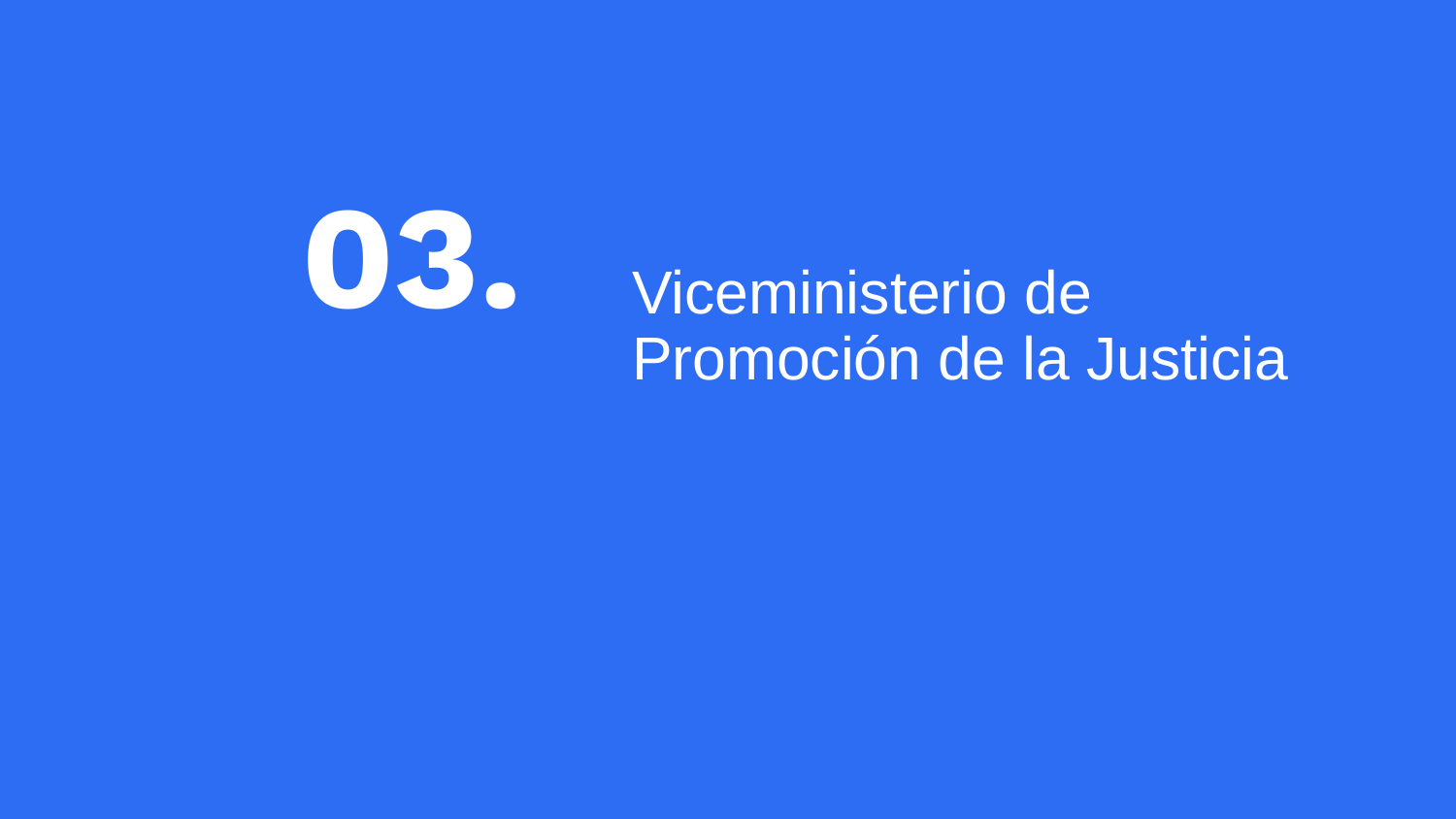

03.
# Viceministerio de Promoción de la Justicia